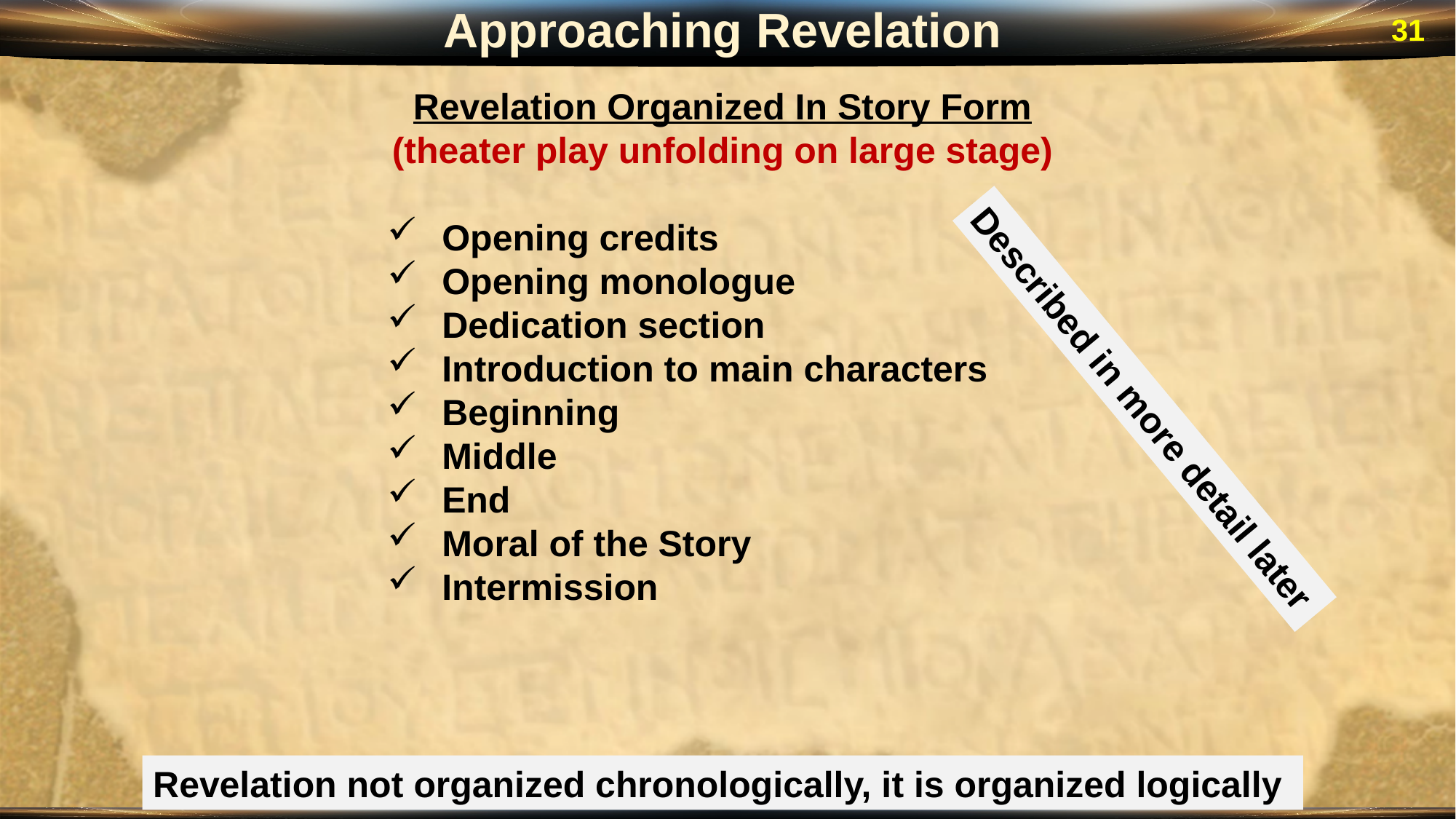

Approaching Revelation

31
Revelation Organized In Story Form
(theater play unfolding on large stage)

Opening credits
Opening monologue
Dedication section
Introduction to main characters
Beginning
Middle
End
Moral of the Story
Intermission
Described in more detail later
Revelation not organized chronologically, it is organized logically